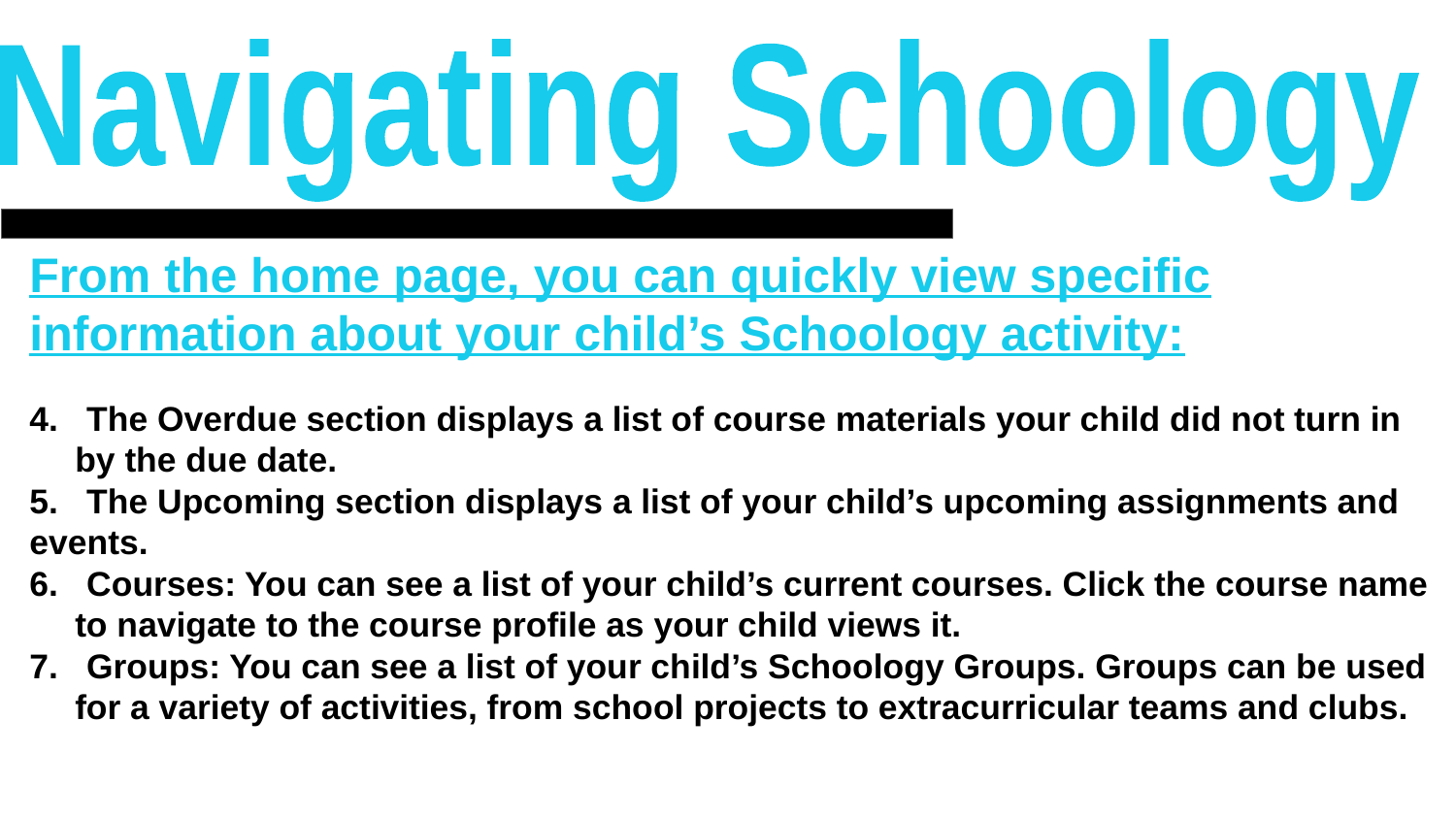

Navigating Schoology

From the home page, you can quickly view specific information about your child’s Schoology activity:

4.   The Overdue section displays a list of course materials your child did not turn in by the due date.
5.   The Upcoming section displays a list of your child’s upcoming assignments and events.
6.   Courses: You can see a list of your child’s current courses. Click the course name to navigate to the course profile as your child views it.
7.   Groups: You can see a list of your child’s Schoology Groups. Groups can be used for a variety of activities, from school projects to extracurricular teams and clubs.